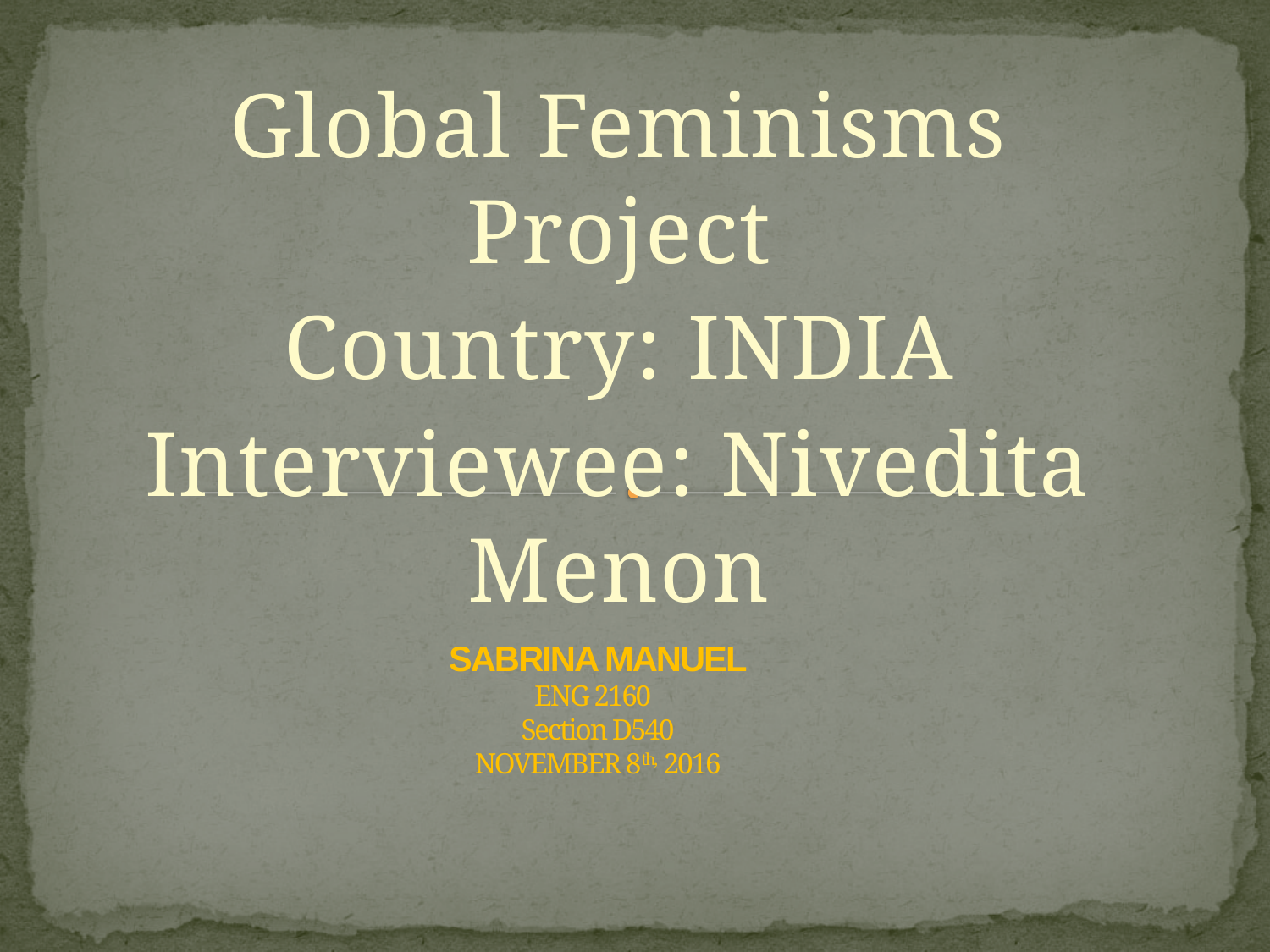

Global Feminisms Project
Country: INDIA
Interviewee: Nivedita Menon
# SABRINA MANUEL ENG 2160 Section D540 NOVEMBER 8th, 2016